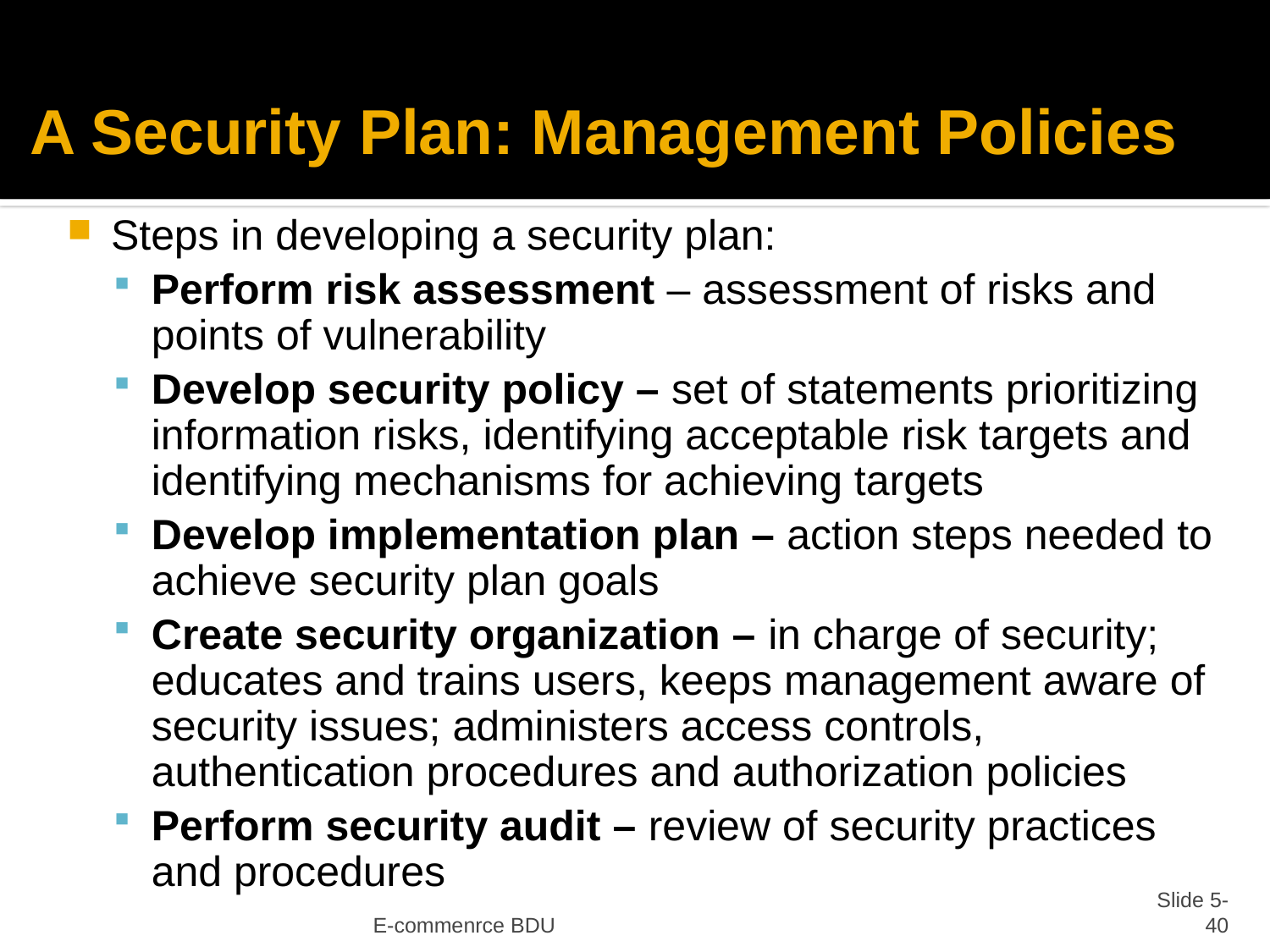

# A Security Plan: Management Policies
Steps in developing a security plan:
Perform risk assessment – assessment of risks and points of vulnerability
Develop security policy – set of statements prioritizing information risks, identifying acceptable risk targets and identifying mechanisms for achieving targets
Develop implementation plan – action steps needed to achieve security plan goals
Create security organization – in charge of security; educates and trains users, keeps management aware of security issues; administers access controls, authentication procedures and authorization policies
Perform security audit – review of security practices and procedures

E-commenrce BDU
Slide 5-40